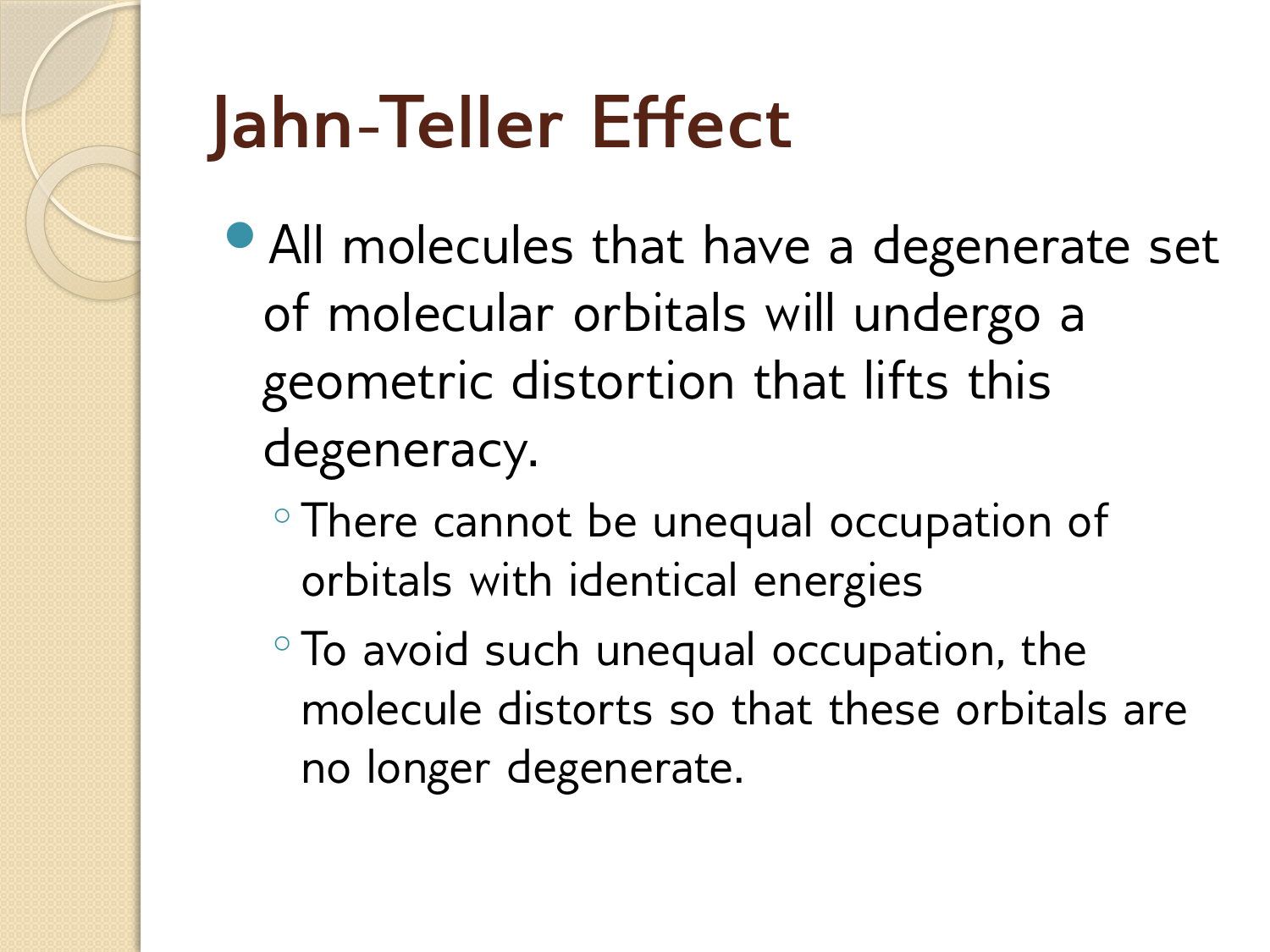

# Jahn-Teller Effect
All molecules that have a degenerate set of molecular orbitals will undergo a geometric distortion that lifts this degeneracy.
There cannot be unequal occupation of orbitals with identical energies
To avoid such unequal occupation, the molecule distorts so that these orbitals are no longer degenerate.